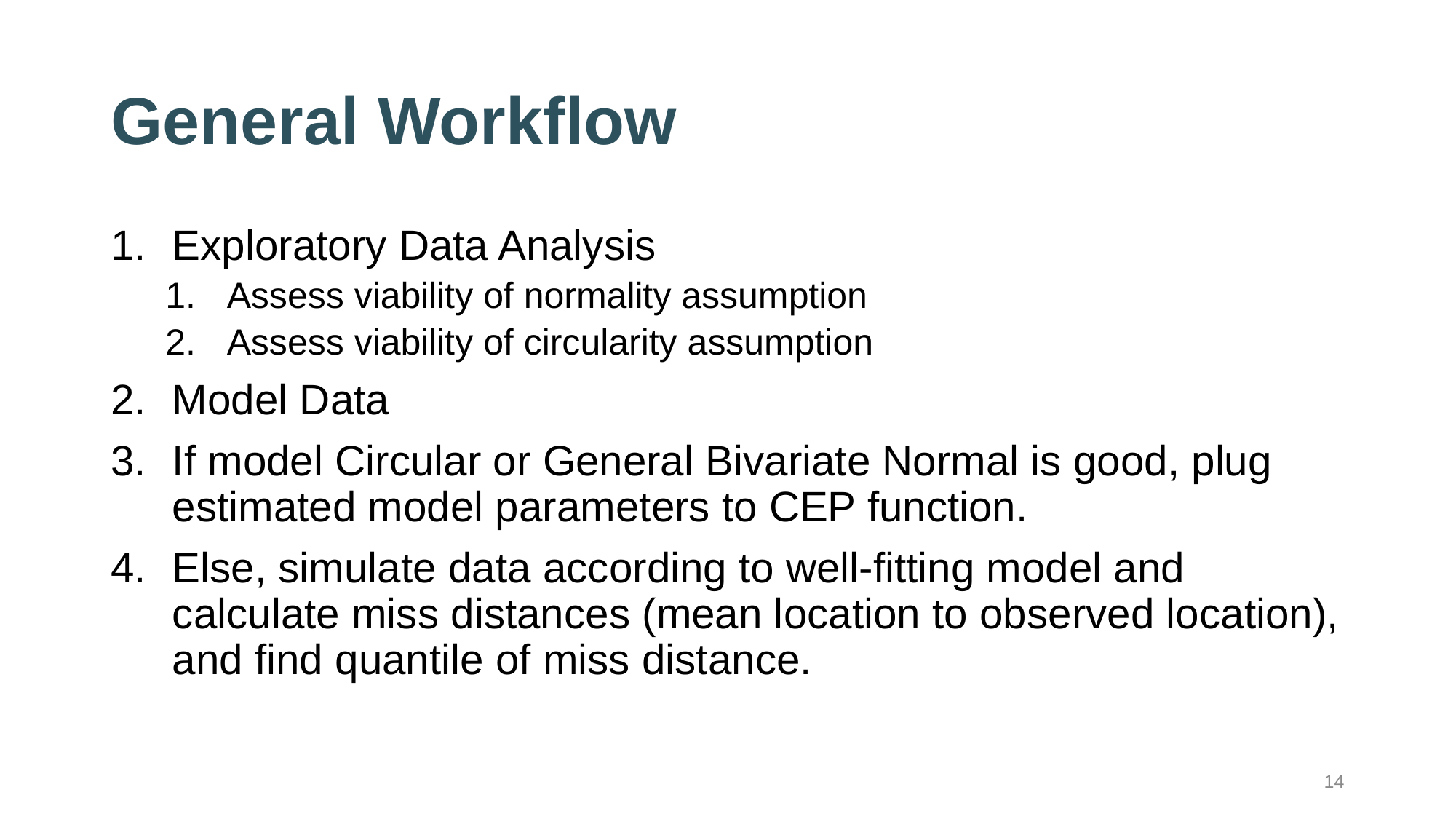

# General Workflow
Exploratory Data Analysis
Assess viability of normality assumption
Assess viability of circularity assumption
Model Data
If model Circular or General Bivariate Normal is good, plug  estimated model parameters to CEP function.
Else, simulate data according to well-fitting model and calculate miss distances (mean location to observed location), and find quantile of miss distance.

14